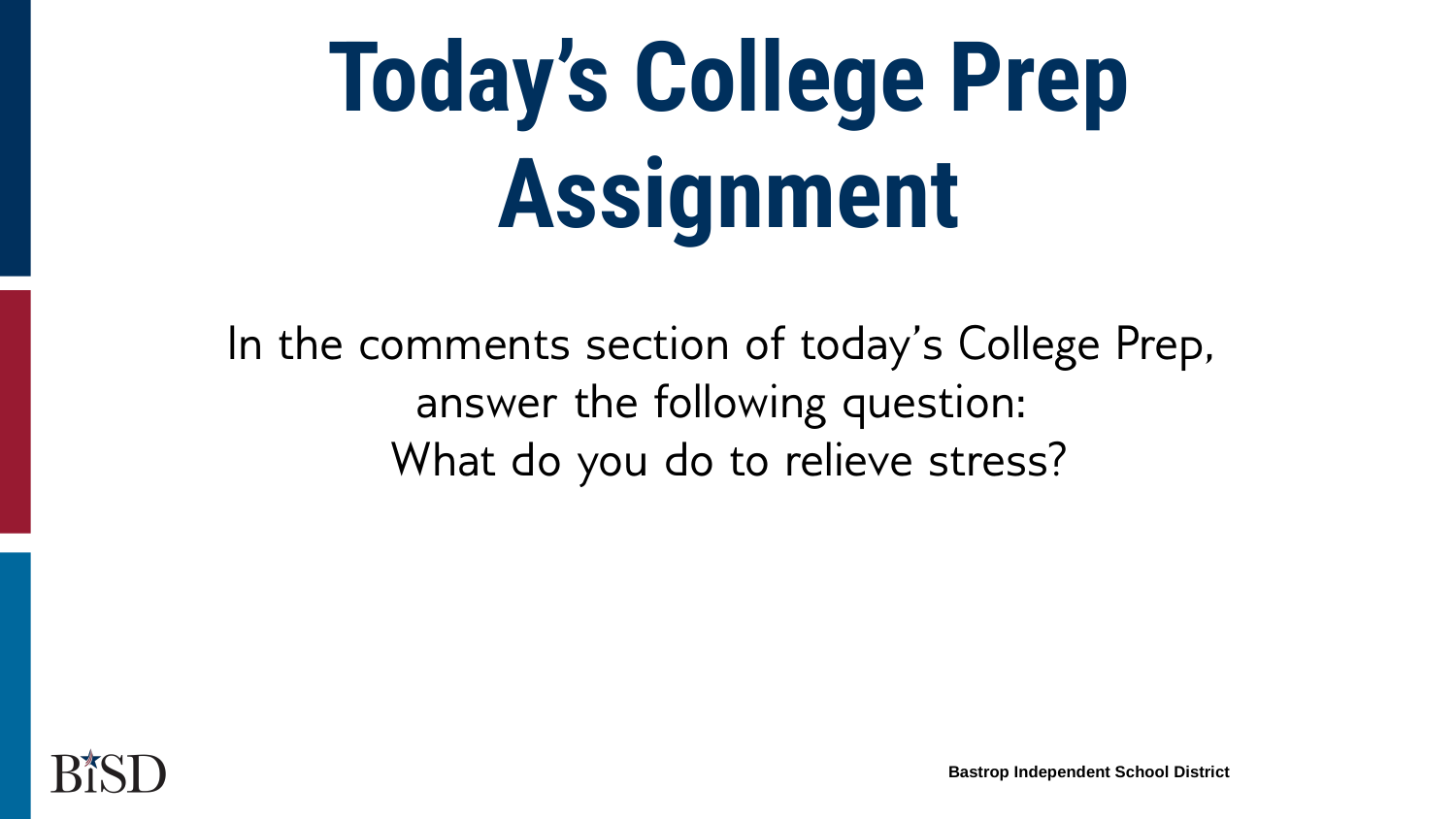

Today’s College Prep Assignment

In the comments section of today’s College Prep,
answer the following question:
What do you do to relieve stress?

hi